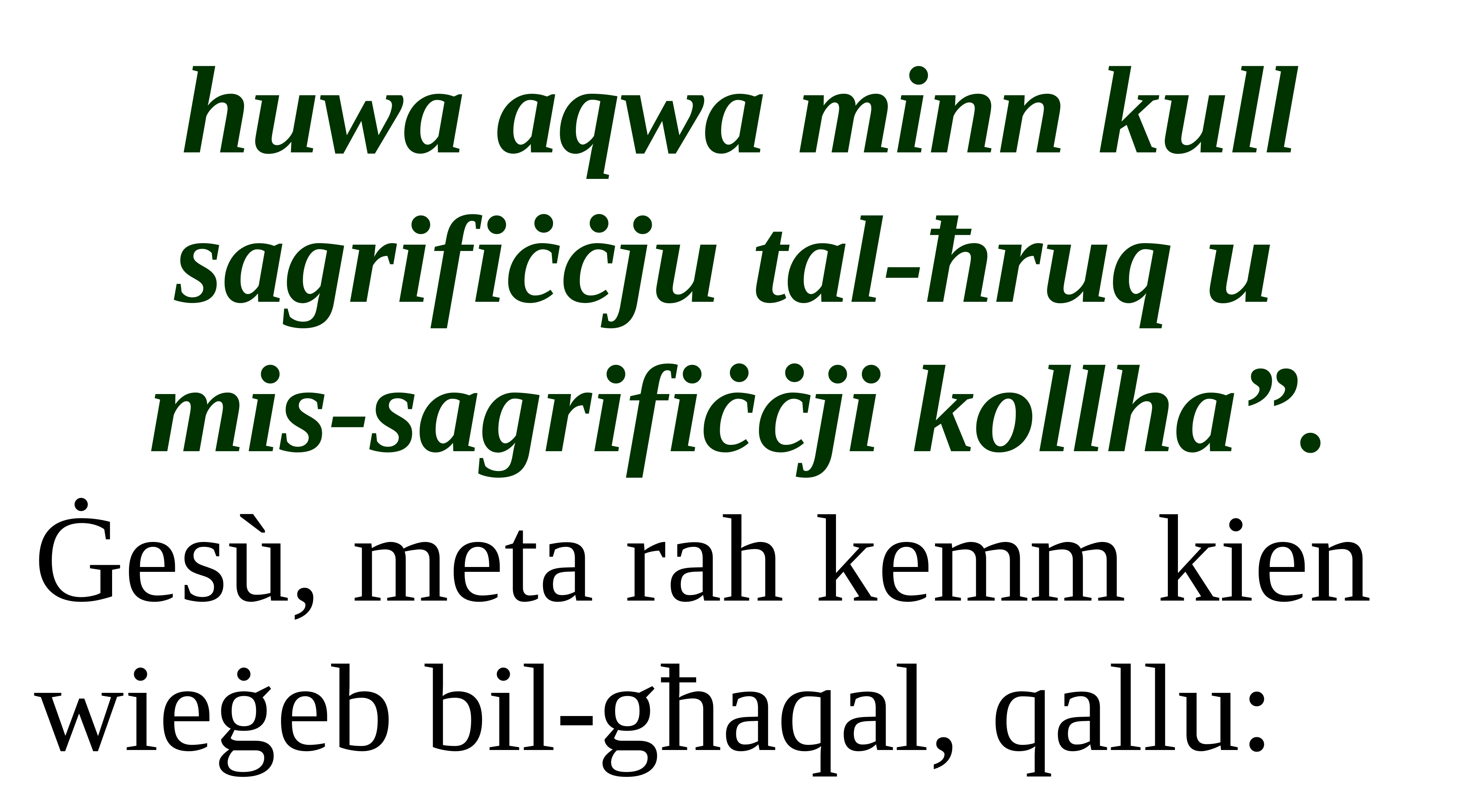

huwa aqwa minn kull sagrifiċċju tal-ħruq u
mis-sagrifiċċji kollha”.
Ġesù, meta rah kemm kien wieġeb bil-għaqal, qallu: